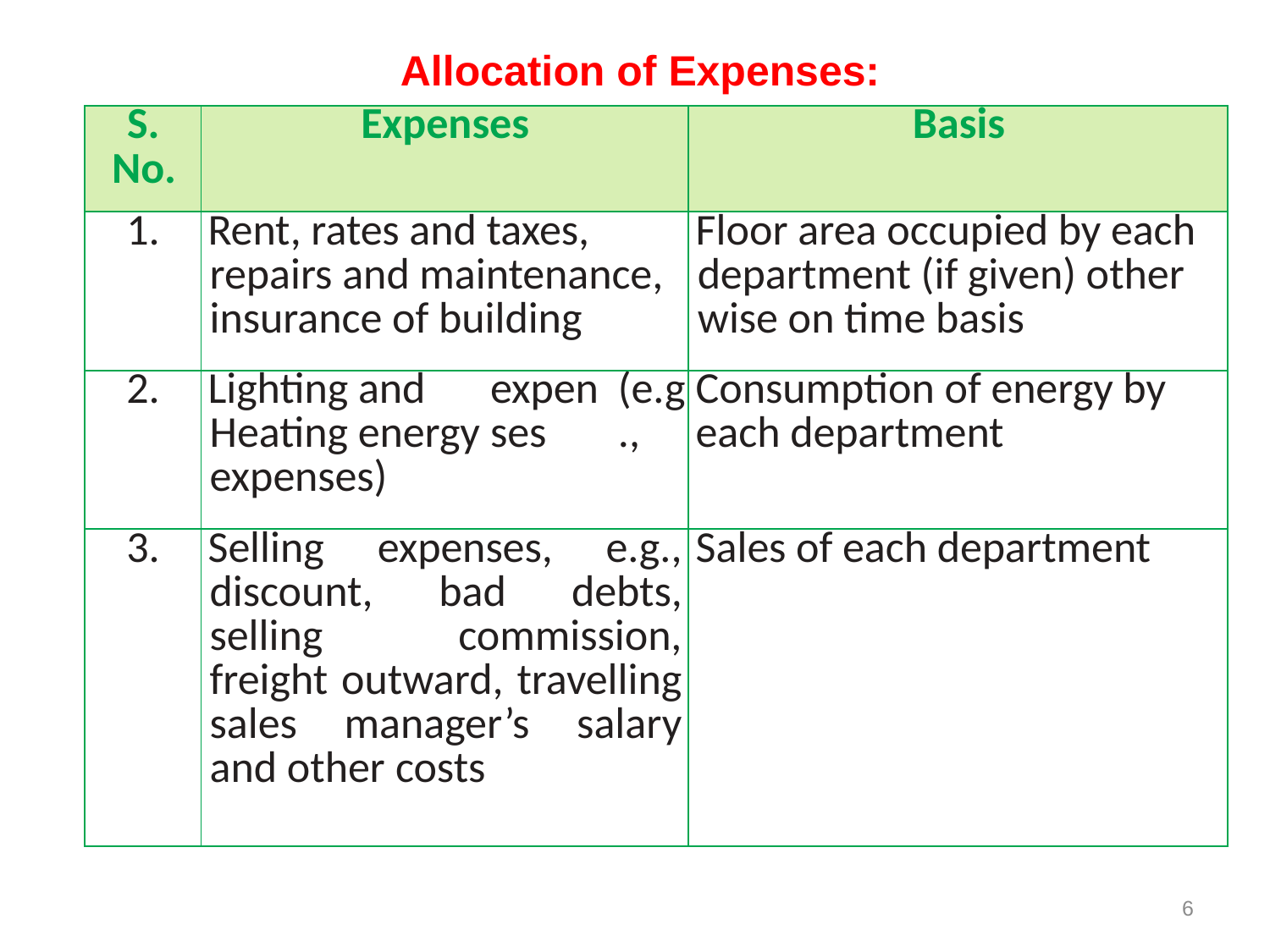

Allocation of Expenses:
| S. No. | Expenses |  |  | Basis |
| --- | --- | --- | --- | --- |
| 1. | Rent, rates and taxes, repairs and maintenance, insurance of building |  |  | Floor area occupied by each department (if given) other wise on time basis |
| 2. | Lighting and Heating energy expenses) | expenses | (e.g., | Consumption of energy by each department |
| 3. | Selling expenses, e.g., discount, bad debts, selling commission, freight outward, travelling sales manager’s salary and other costs |  |  | Sales of each department |
6